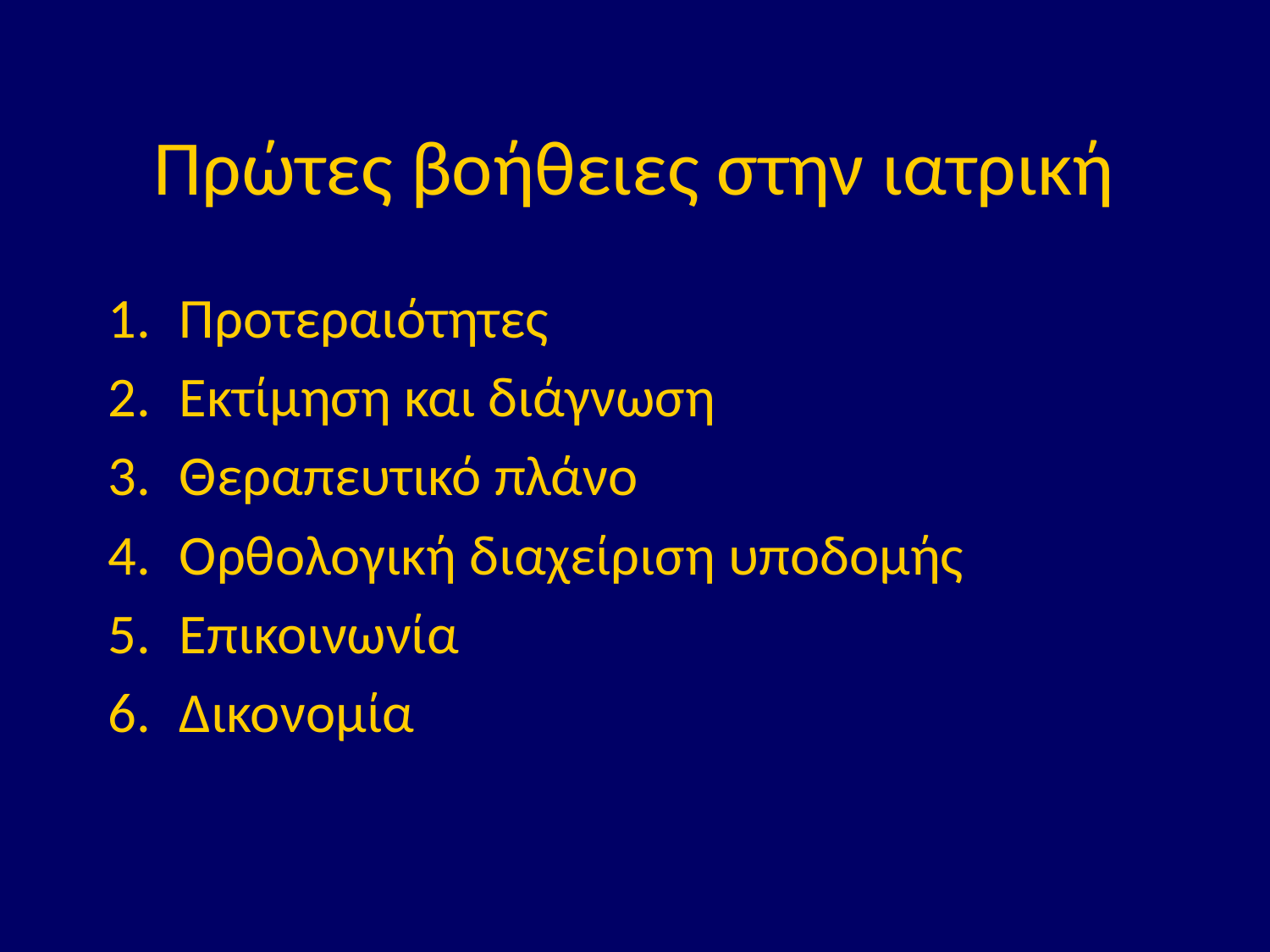

# Πρώτες βοήθειες στην ιατρική
Προτεραιότητες
Εκτίμηση και διάγνωση
Θεραπευτικό πλάνο
Ορθολογική διαχείριση υποδομής
Επικοινωνία
Δικονομία